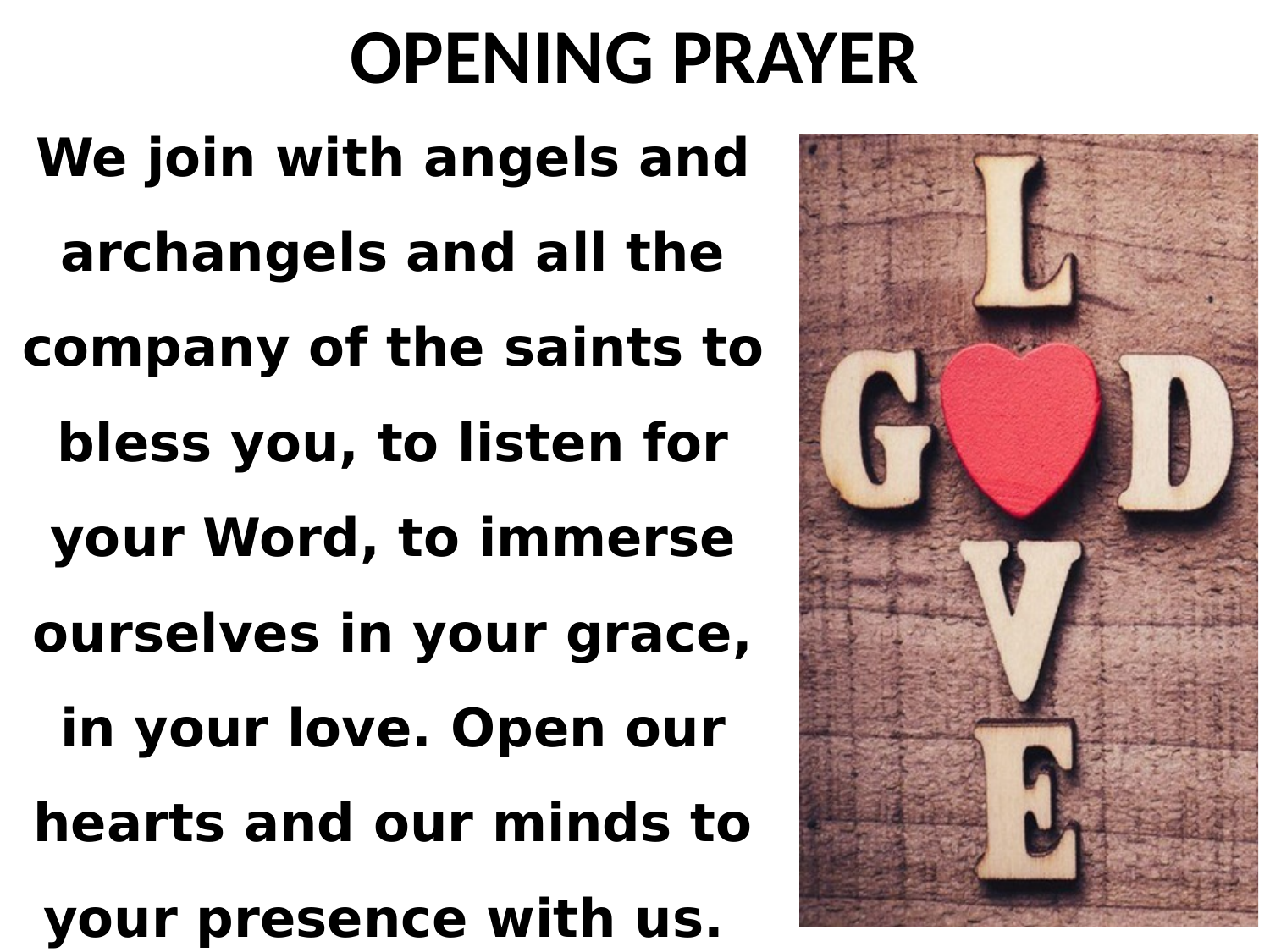

We join with angels and archangels and all the company of the saints to bless you, to listen for your Word, to immerse
ourselves in your grace, in your love. Open our hearts and our minds to your presence with us.